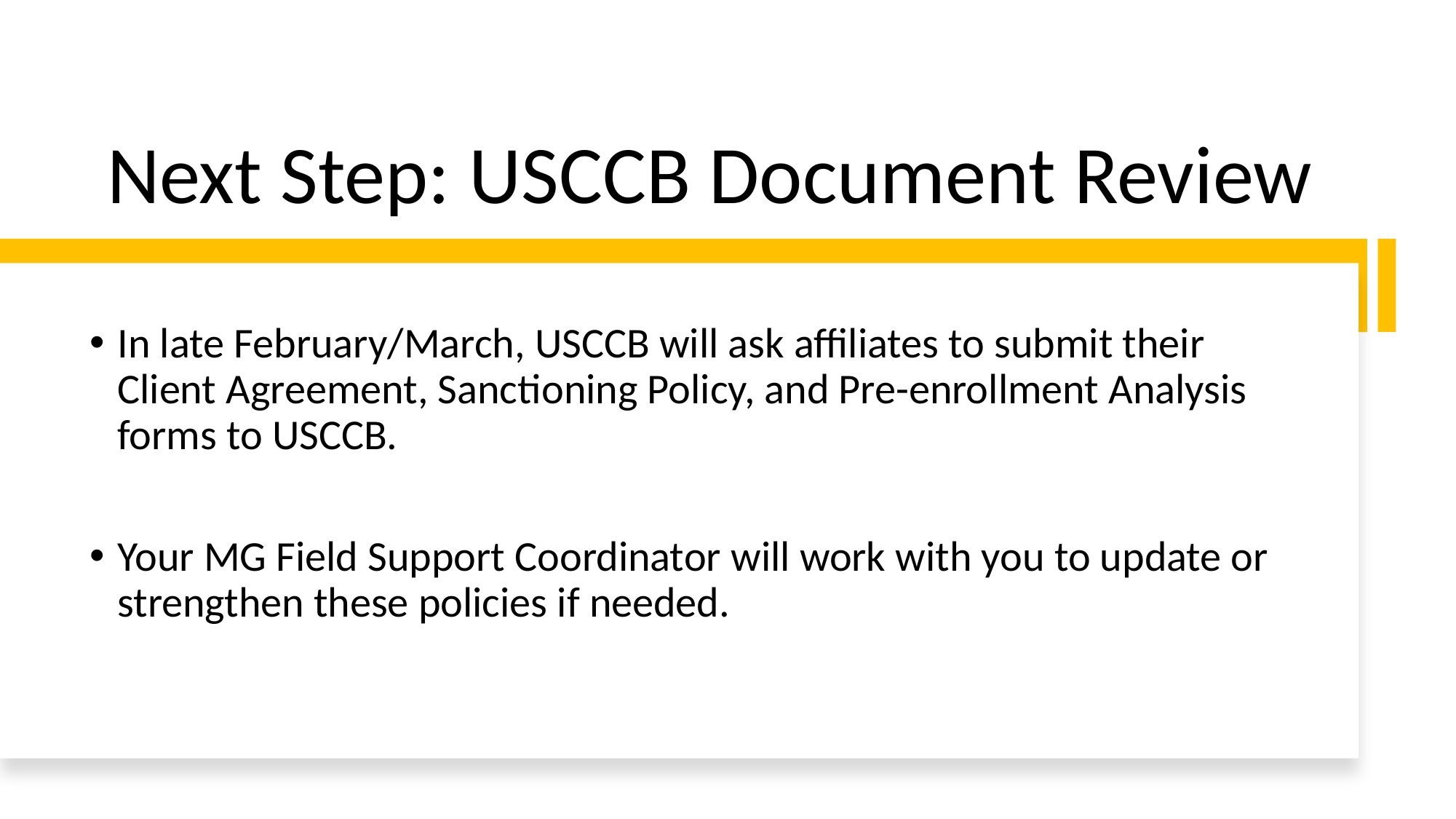

# Next Step: USCCB Document Review

In late February/March, USCCB will ask affiliates to submit their
Client Agreement, Sanctioning Policy, and Pre-enrollment Analysis forms to USCCB.

Your MG Field Support Coordinator will work with you to update or strengthen these policies if needed.